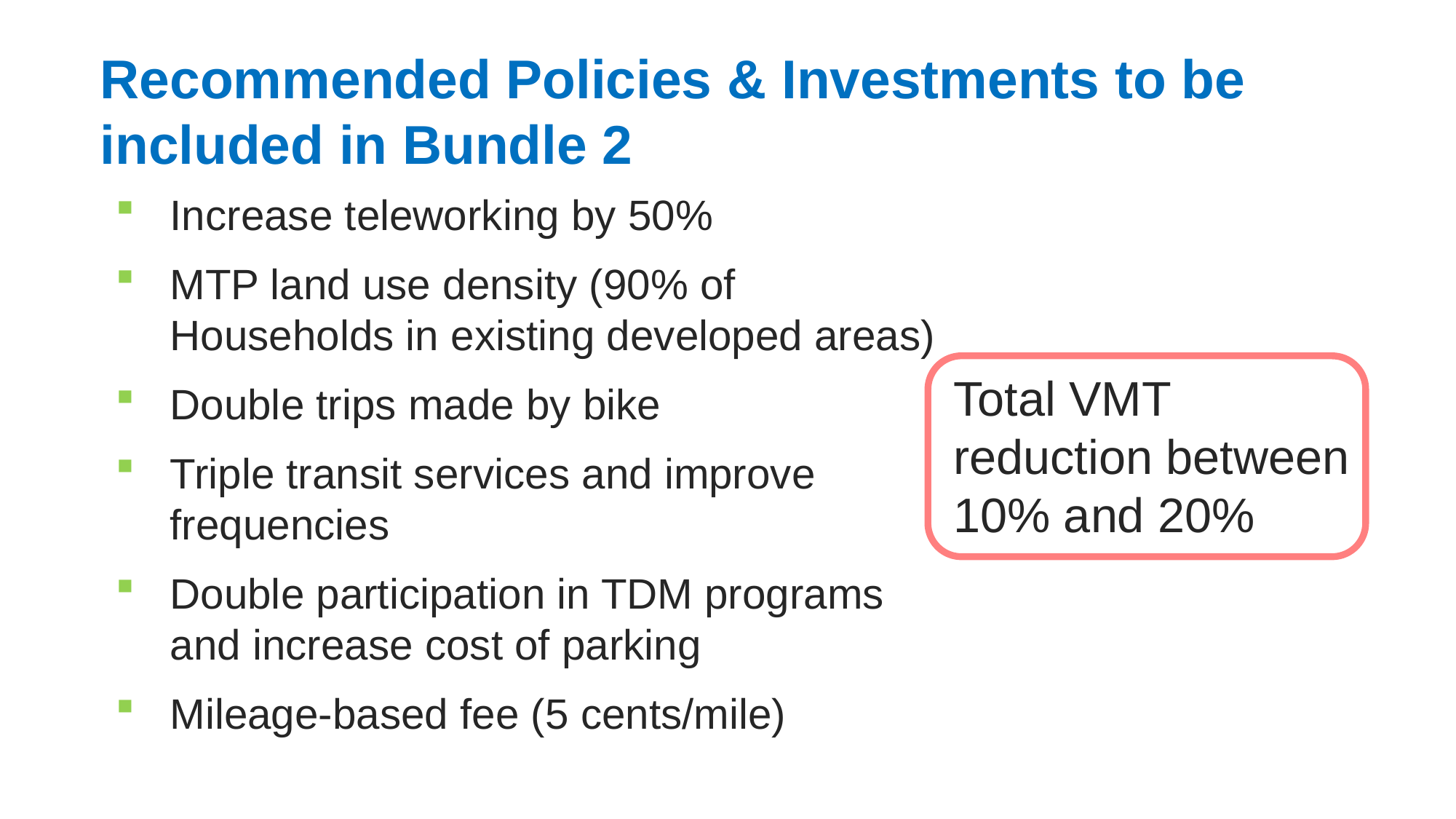

# Recommended Policies & Investments to be included in Bundle 2
Increase teleworking by 50%
MTP land use density (90% of Households in existing developed areas)
Double trips made by bike
Triple transit services and improve frequencies
Double participation in TDM programs and increase cost of parking
Mileage-based fee (5 cents/mile)

Total VMT reduction between 10% and 20%